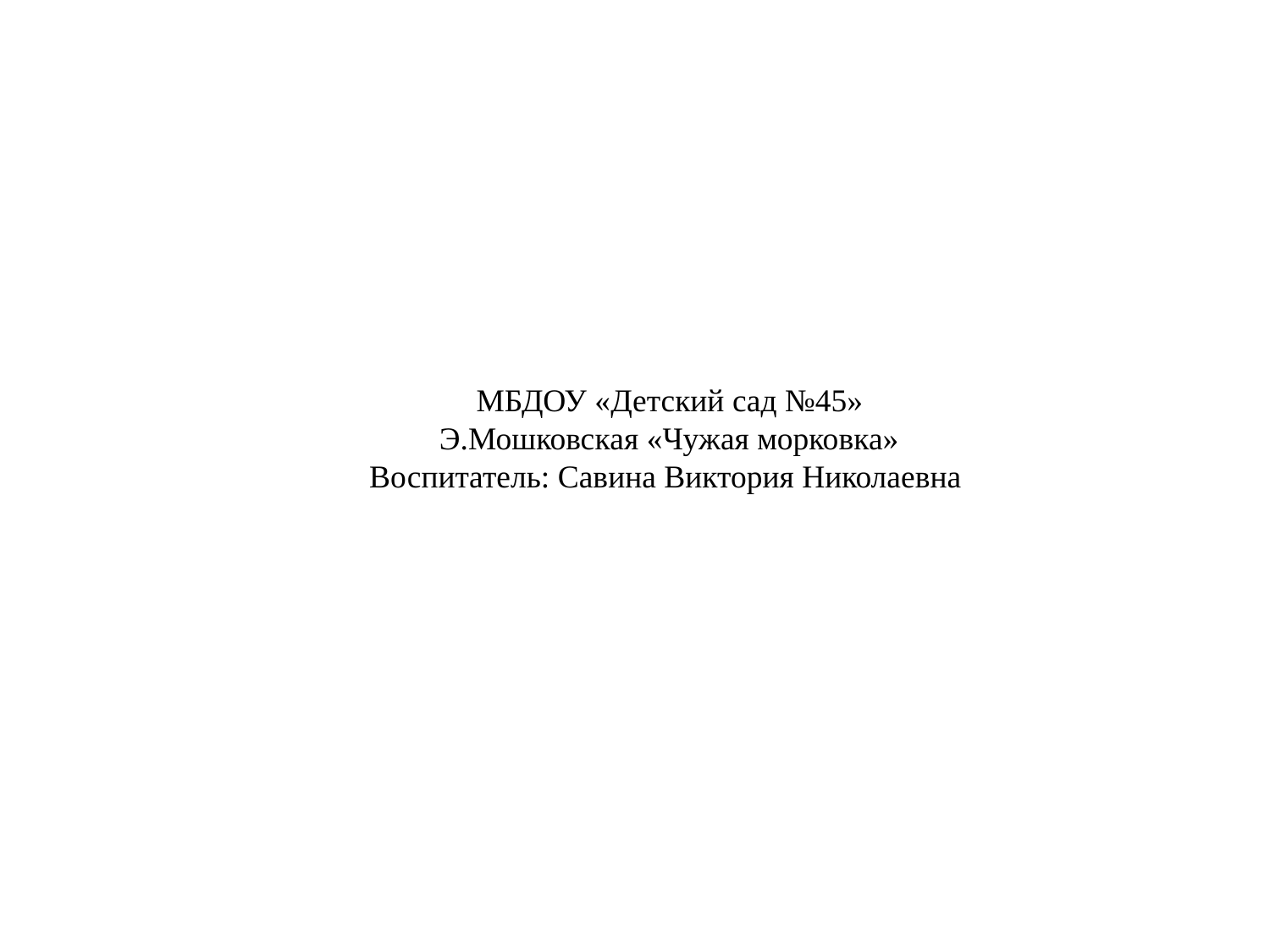

МБДОУ «Детский сад №45»
 Э.Мошковская «Чужая морковка»
Воспитатель: Савина Виктория Николаевна